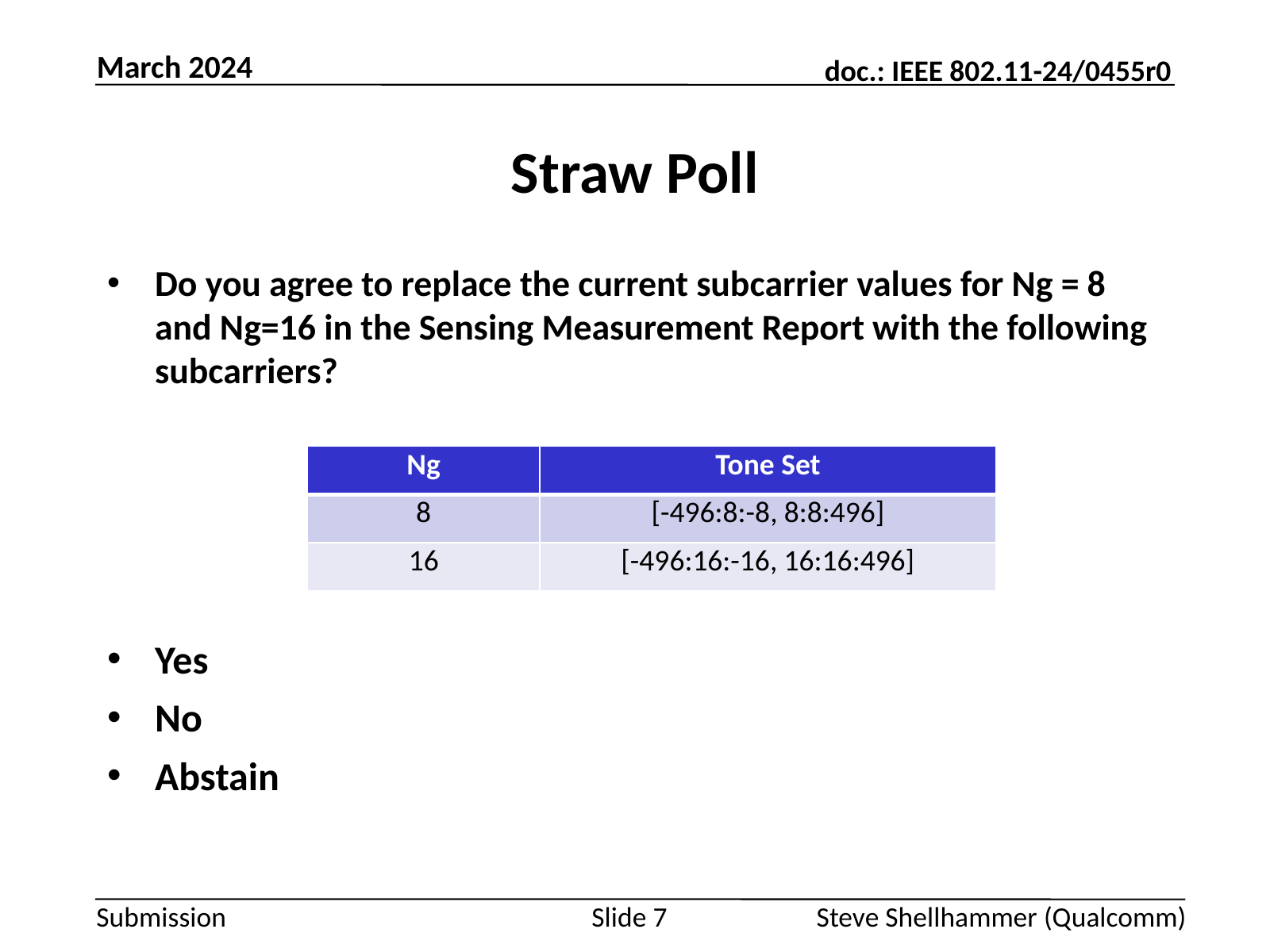

March 2024
# Straw Poll
Do you agree to replace the current subcarrier values for Ng = 8 and Ng=16 in the Sensing Measurement Report with the following subcarriers?

Yes
No
Abstain
| Ng | Tone Set |
| --- | --- |
| 8 | [-496:8:-8, 8:8:496] |
| 16 | [-496:16:-16, 16:16:496] |
Slide 7
Steve Shellhammer (Qualcomm)